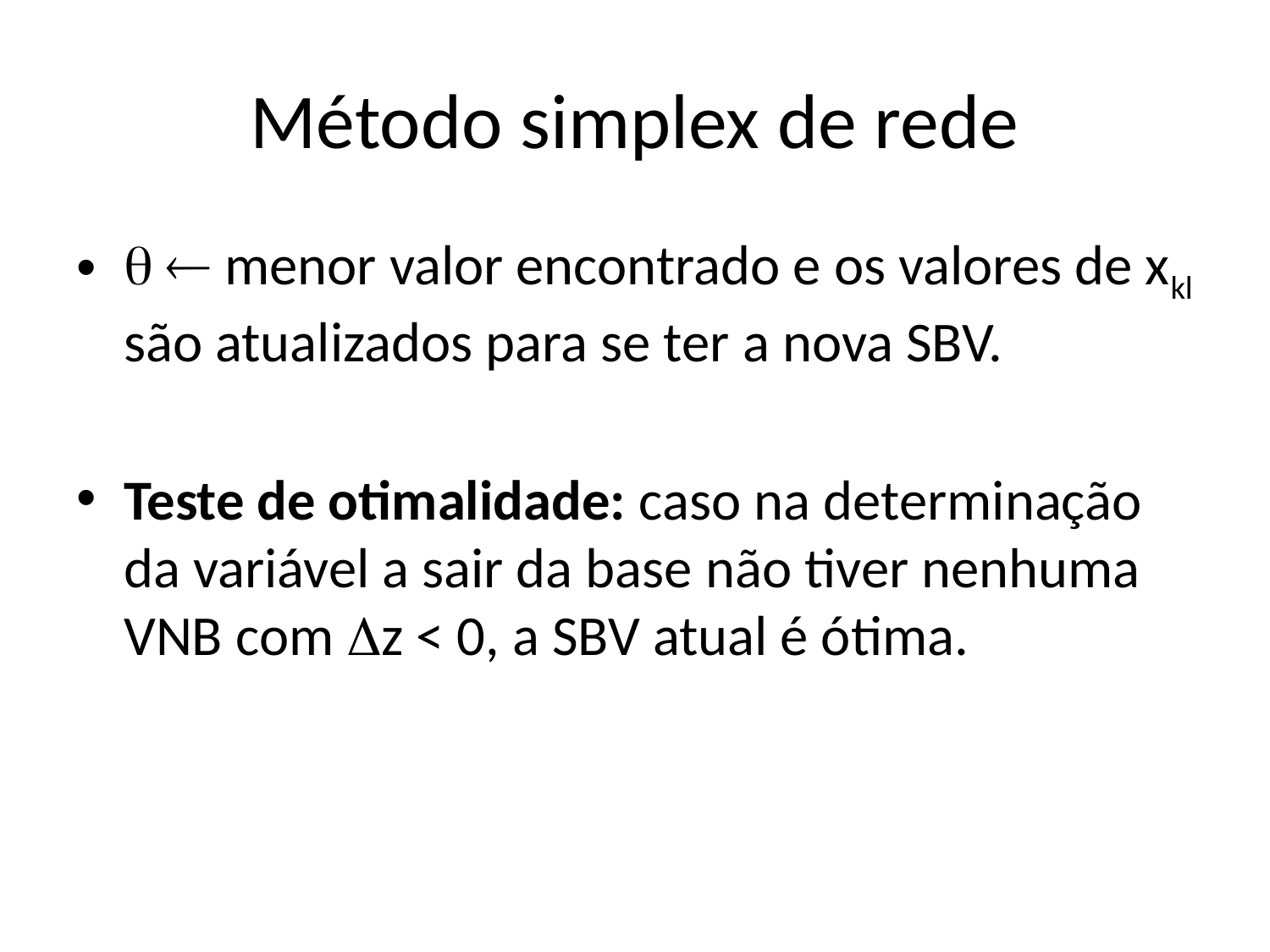

# Método simplex de rede
θ ← menor valor encontrado e os valores de xkl são atualizados para se ter a nova SBV.

Teste de otimalidade: caso na determinação da variável a sair da base não tiver nenhuma VNB com Δz < 0, a SBV atual é ótima.